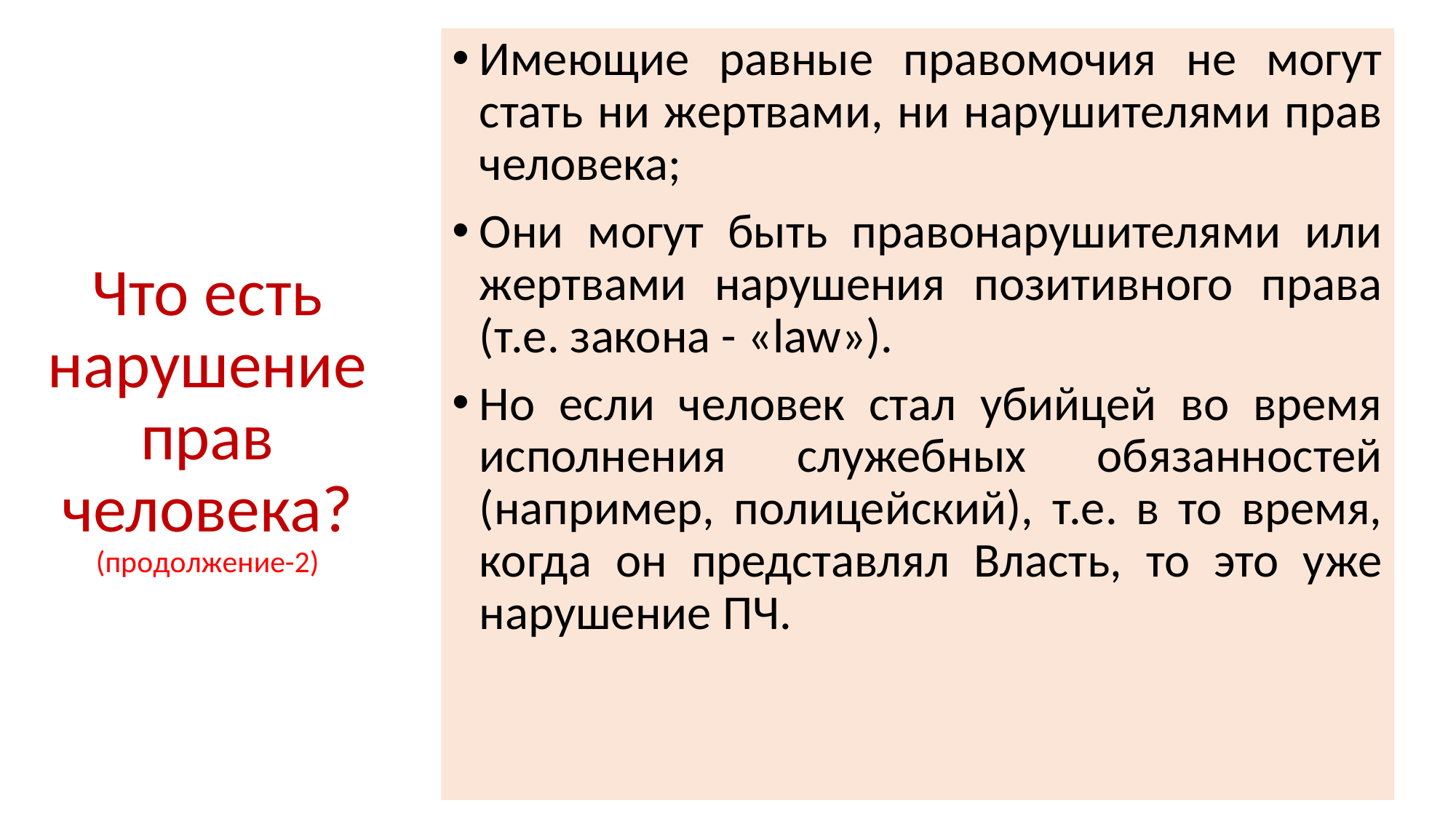

Имеющие равные правомочия не могут стать ни жертвами, ни нарушителями прав человека;
Они могут быть правонарушителями или жертвами нарушения позитивного права (т.е. закона - «law»).
Но если человек стал убийцей во время исполнения служебных обязанностей (например, полицейский), т.е. в то время, когда он представлял Власть, то это уже нарушение ПЧ.
Что есть нарушение прав человека? (продолжение-2)